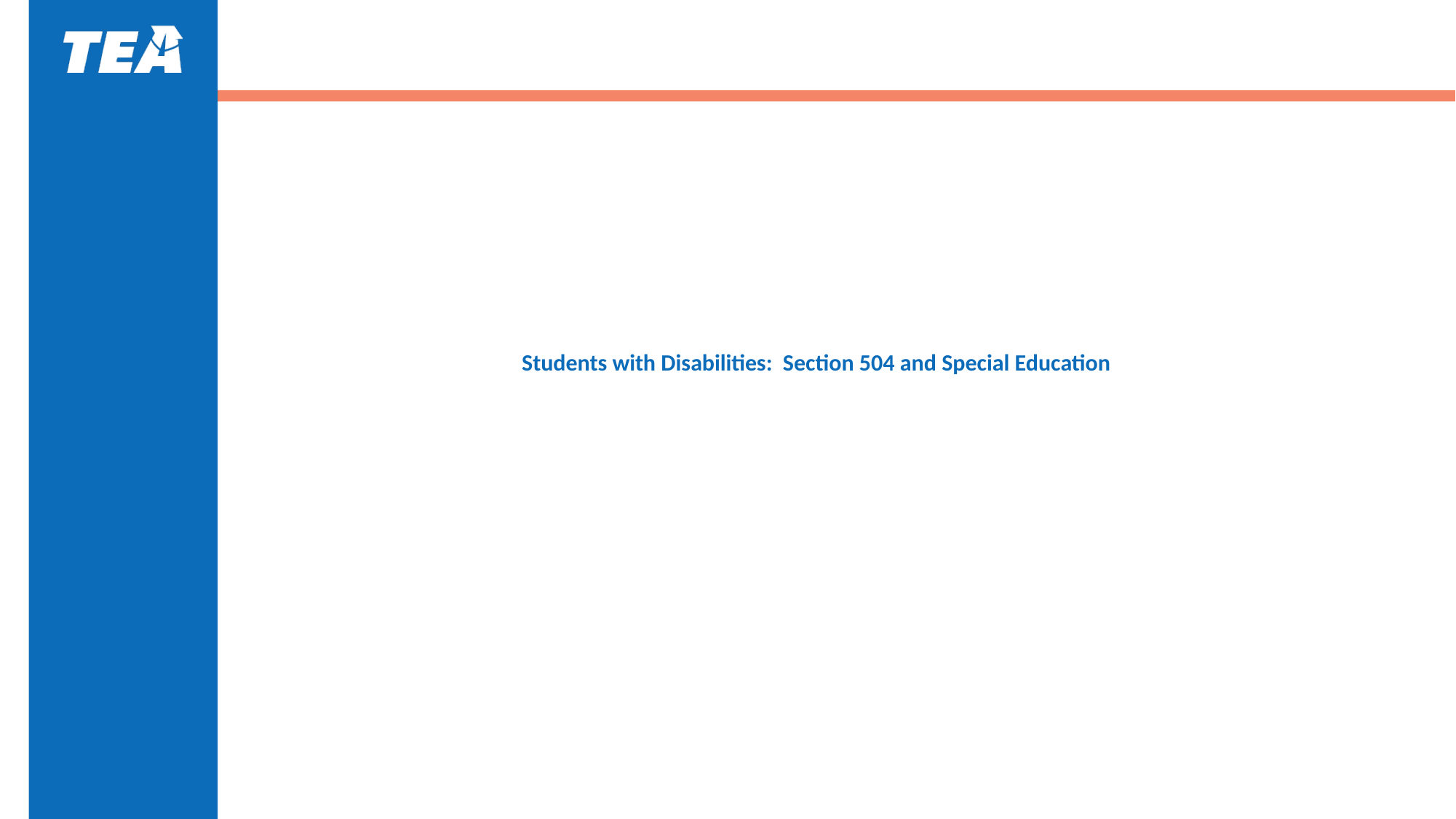

# Students with Disabilities:  Section 504 and Special Education